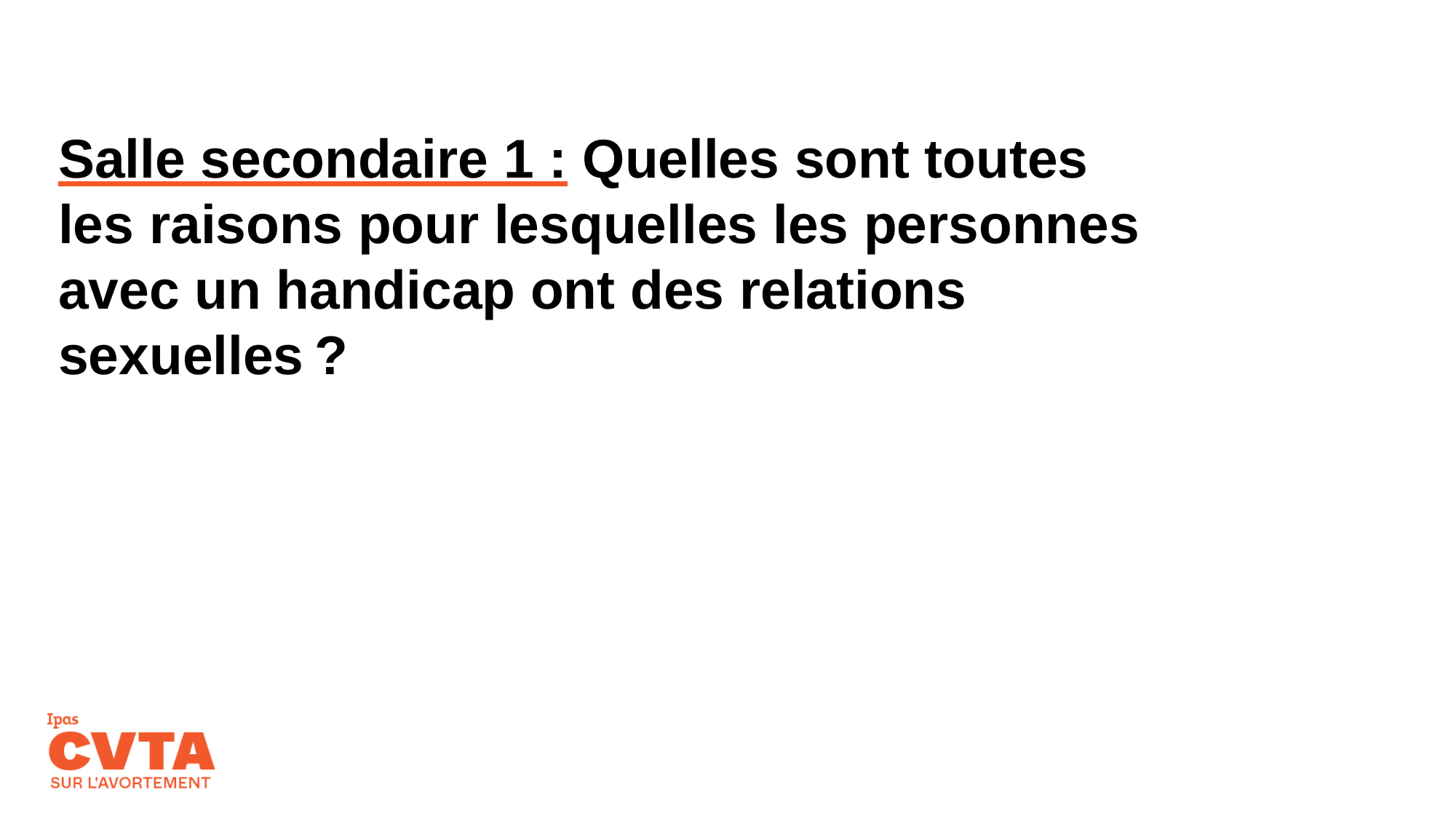

# Salle secondaire 1 : Quelles sont toutes les raisons pour lesquelles les personnes avec un handicap ont des relations sexuelles ?